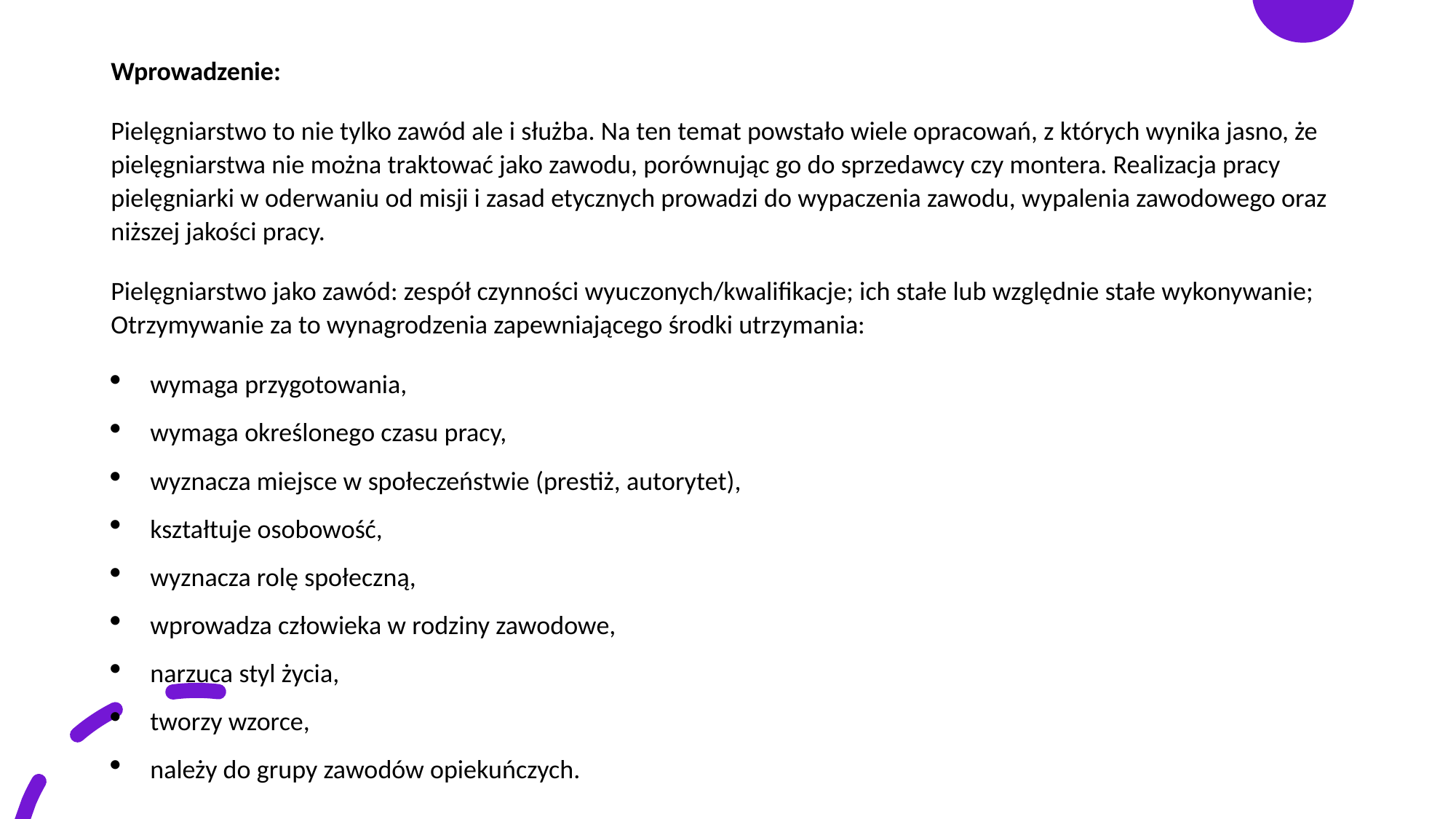

Wprowadzenie:
Pielęgniarstwo to nie tylko zawód ale i służba. Na ten temat powstało wiele opracowań, z których wynika jasno, że pielęgniarstwa nie można traktować jako zawodu, porównując go do sprzedawcy czy montera. Realizacja pracy pielęgniarki w oderwaniu od misji i zasad etycznych prowadzi do wypaczenia zawodu, wypalenia zawodowego oraz niższej jakości pracy.
Pielęgniarstwo jako zawód: zespół czynności wyuczonych/kwalifikacje; ich stałe lub względnie stałe wykonywanie; Otrzymywanie za to wynagrodzenia zapewniającego środki utrzymania:
wymaga przygotowania,
wymaga określonego czasu pracy,
wyznacza miejsce w społeczeństwie (prestiż, autorytet),
kształtuje osobowość,
wyznacza rolę społeczną,
wprowadza człowieka w rodziny zawodowe,
narzuca styl życia,
tworzy wzorce,
należy do grupy zawodów opiekuńczych.